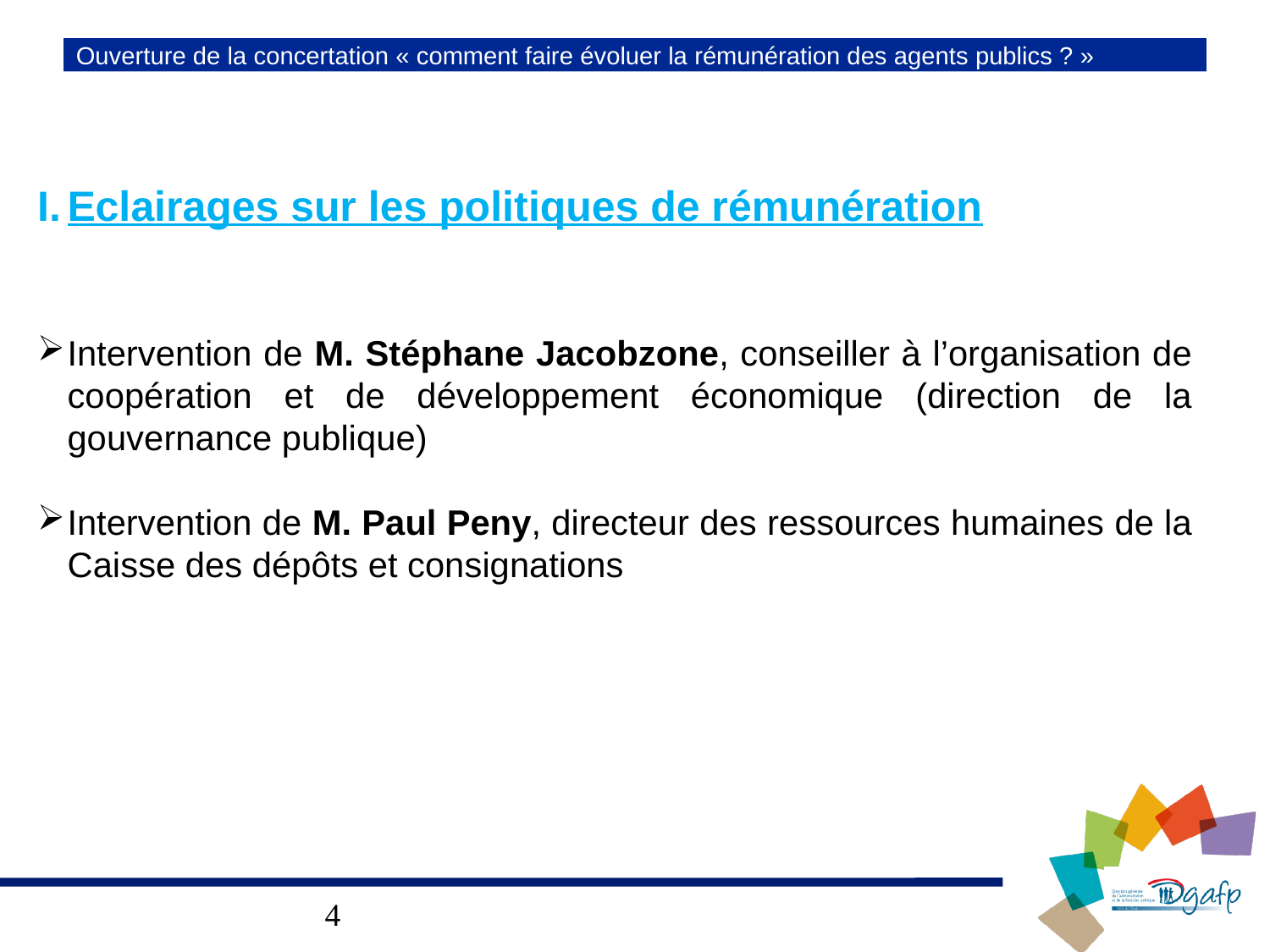

Ouverture de la concertation « comment faire évoluer la rémunération des agents publics ? »

Eclairages sur les politiques de rémunération

Intervention de M. Stéphane Jacobzone, conseiller à l’organisation de coopération et de développement économique (direction de la gouvernance publique)

Intervention de M. Paul Peny, directeur des ressources humaines de la Caisse des dépôts et consignations

4